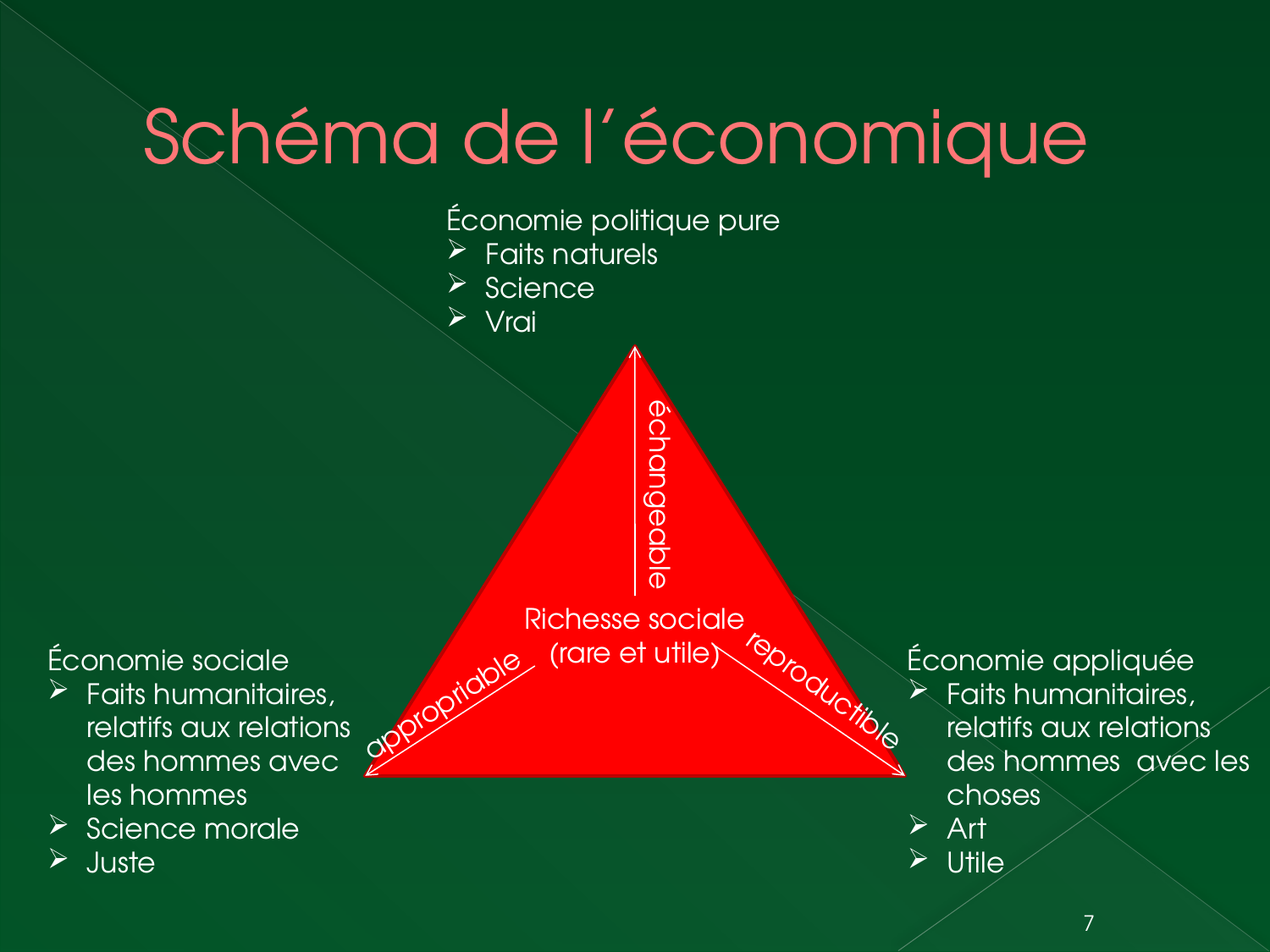

# Schéma de l’économique
Économie politique pure
Faits naturels
Science
Vrai

Richesse sociale
(rare et utile)

échangeable
Économie sociale
Faits humanitaires, relatifs aux relations des hommes avec les hommes
Science morale
Juste
Économie appliquée
Faits humanitaires, relatifs aux relations des hommes  avec les choses
Art
Utile
reproductible
appropriable
7